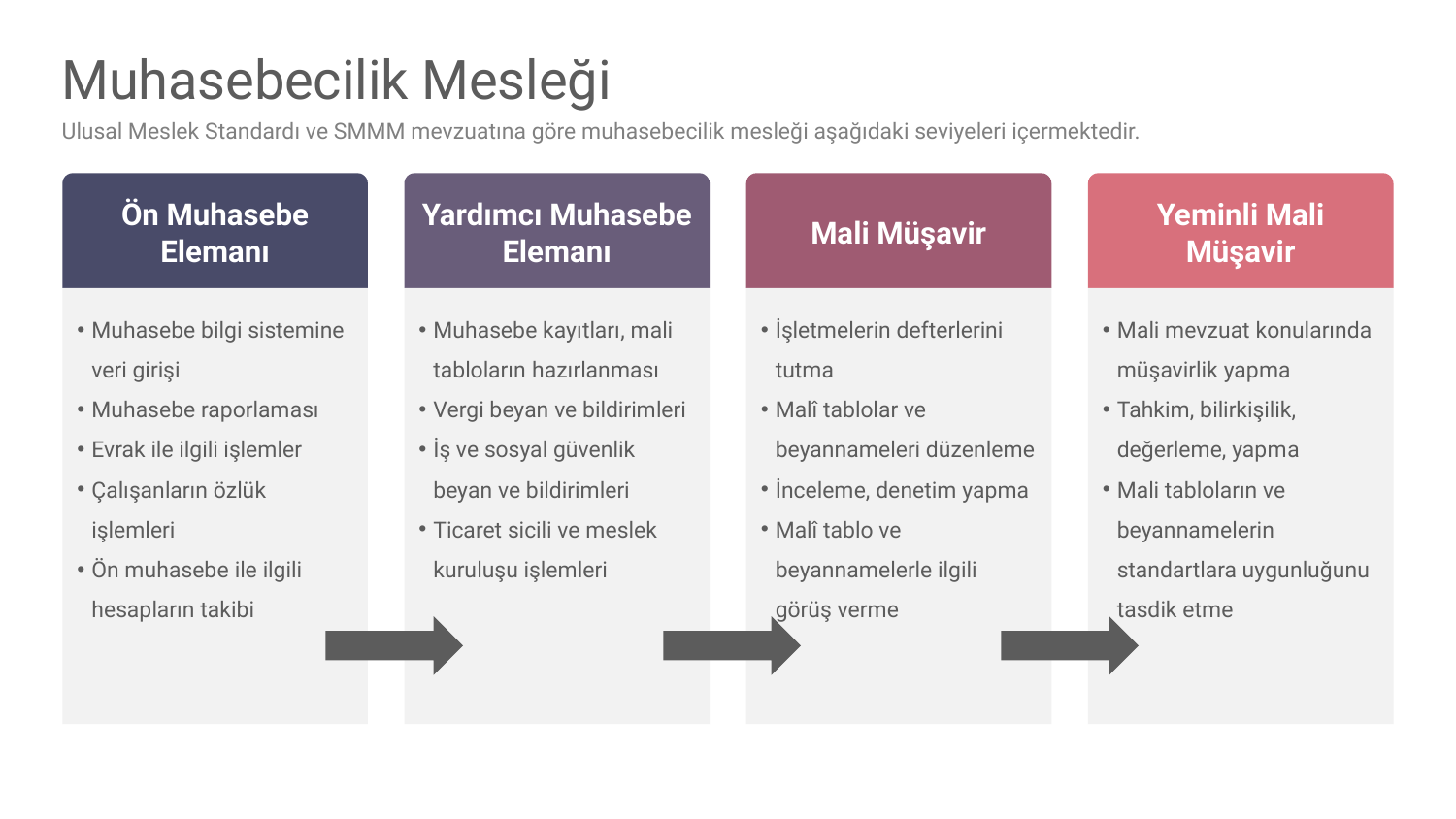

# Muhasebecilik Mesleği
Ulusal Meslek Standardı ve SMMM mevzuatına göre muhasebecilik mesleği aşağıdaki seviyeleri içermektedir.
Ön Muhasebe Elemanı
Muhasebe bilgi sistemine veri girişi
Muhasebe raporlaması
Evrak ile ilgili işlemler
Çalışanların özlük işlemleri
Ön muhasebe ile ilgili hesapların takibi
Yardımcı Muhasebe Elemanı
Muhasebe kayıtları, mali tabloların hazırlanması
Vergi beyan ve bildirimleri
İş ve sosyal güvenlik beyan ve bildirimleri
Ticaret sicili ve meslek kuruluşu işlemleri
Mali Müşavir
İşletmelerin defterlerini tutma
Malî tablolar ve beyannameleri düzenleme
İnceleme, denetim yapma
Malî tablo ve beyannamelerle ilgili görüş verme
Yeminli Mali Müşavir
Mali mevzuat konularında müşavirlik yapma
Tahkim, bilirkişilik, değerleme, yapma
Mali tabloların ve beyannamelerin standartlara uygunluğunu tasdik etme